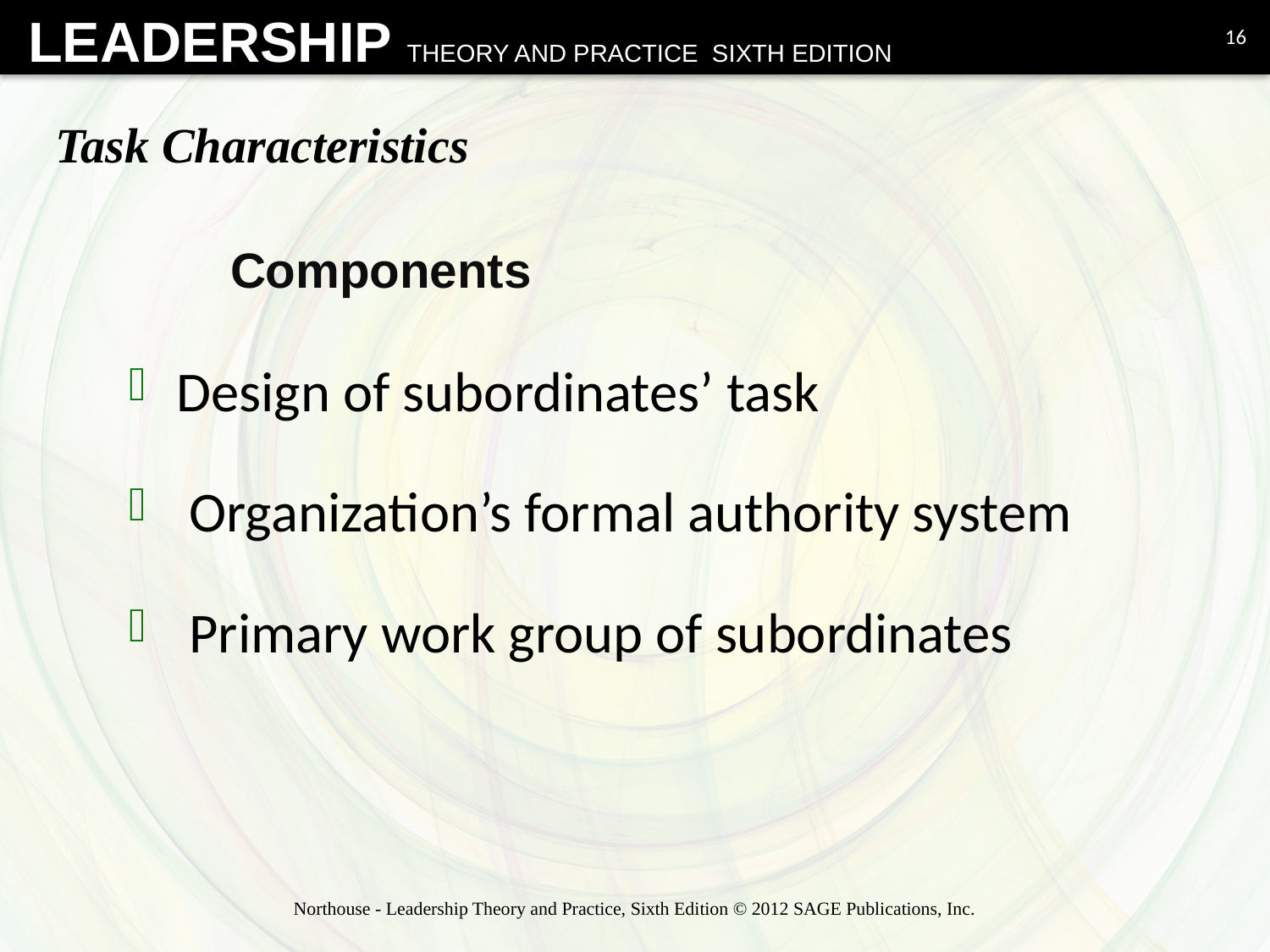

16
# Task Characteristics
Components

Design of subordinates’ task
 Organization’s formal authority system
 Primary work group of subordinates
Northouse - Leadership Theory and Practice, Sixth Edition © 2012 SAGE Publications, Inc.